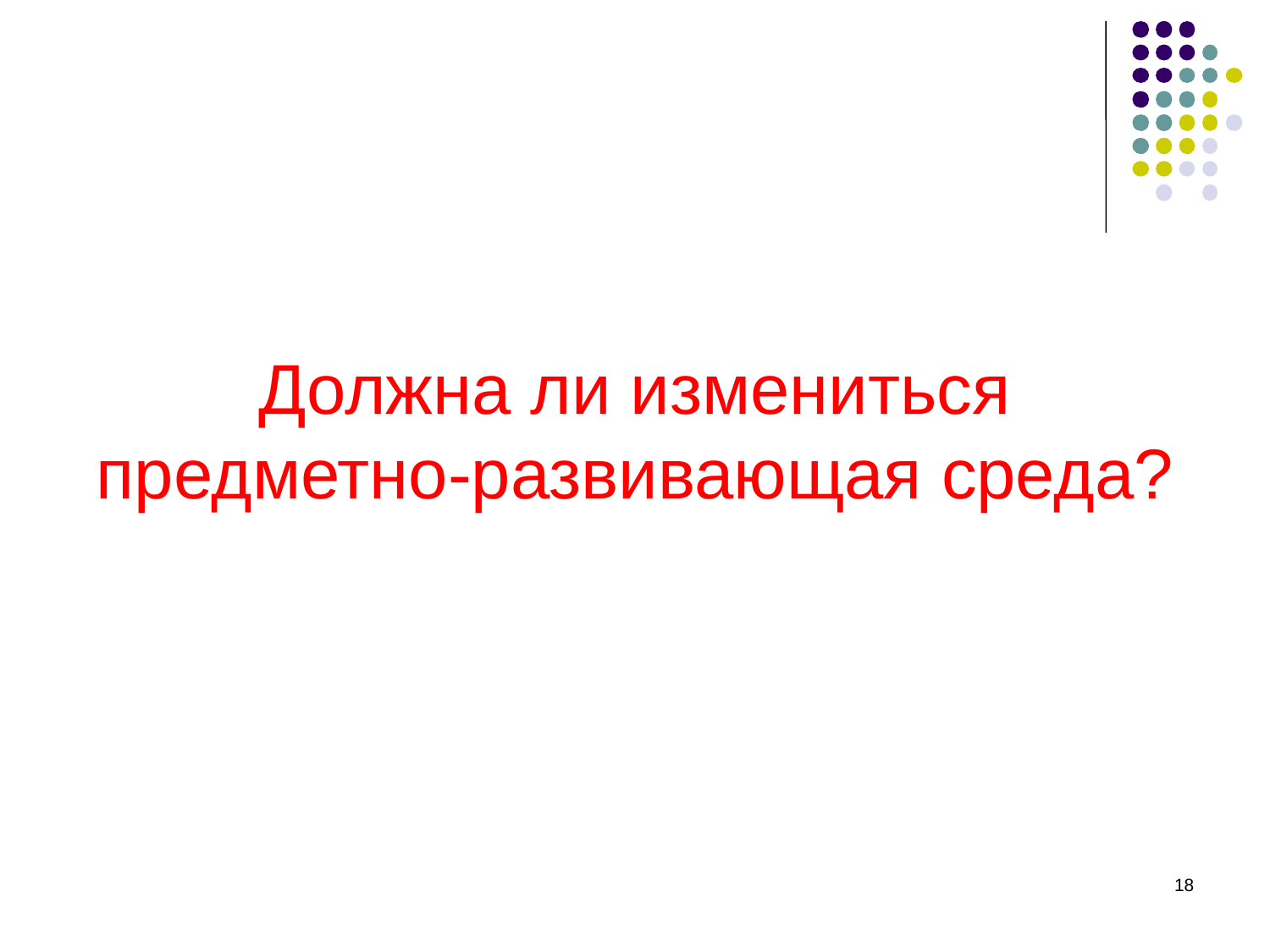

#

Должна ли измениться предметно-развивающая среда?
18